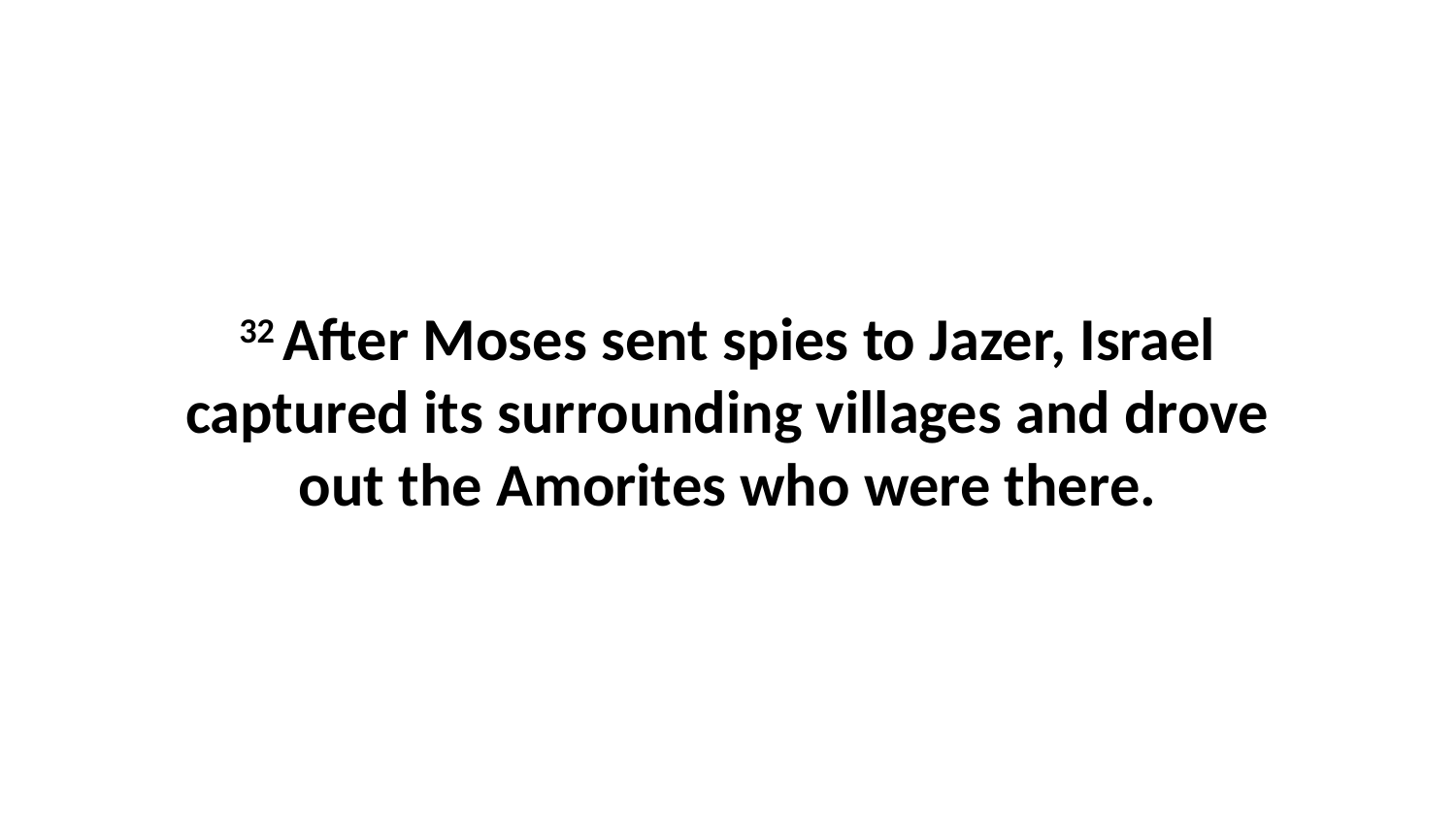

32 After Moses sent spies to Jazer, Israel captured its surrounding villages and drove out the Amorites who were there.